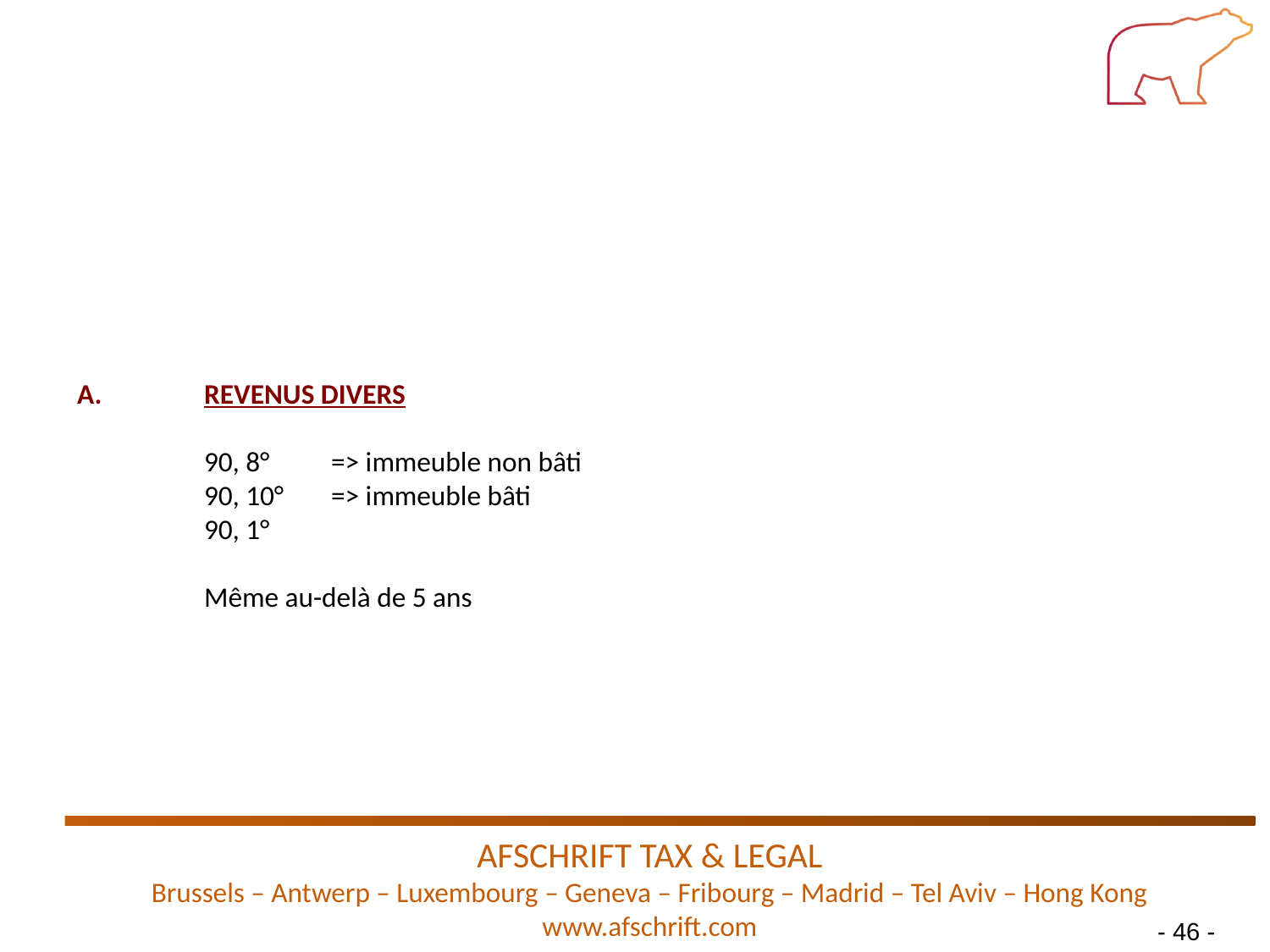

A.	REVENUS DIVERS

	90, 8°	=> immeuble non bâti
	90, 10°	=> immeuble bâti
	90, 1°

	Même au-delà de 5 ans